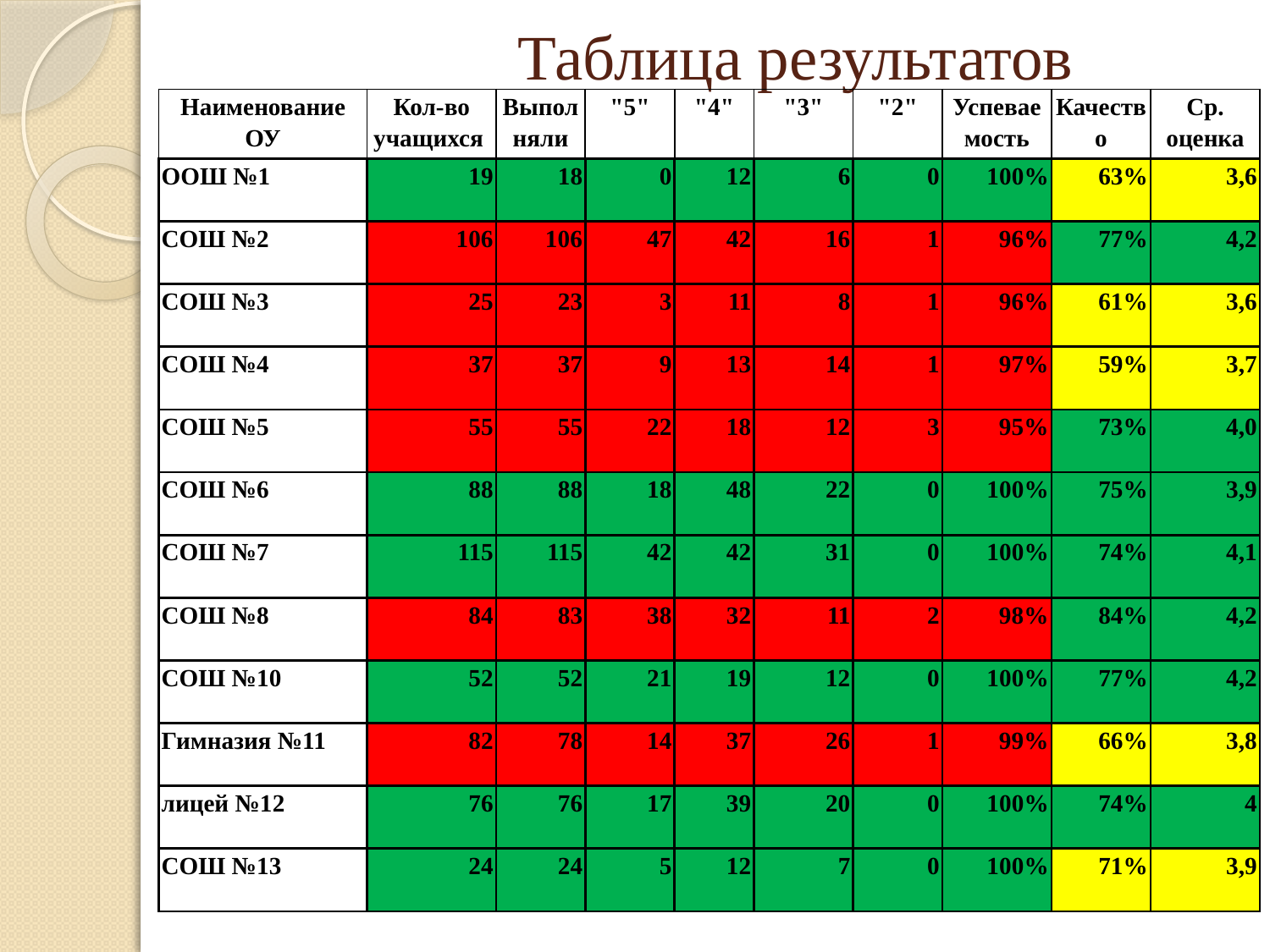

# Таблица результатов
| Наименование ОУ | Кол-во учащихся | Выполняли | "5" | "4" | "3" | "2" | Успеваемость | Качество | Ср. оценка |
| --- | --- | --- | --- | --- | --- | --- | --- | --- | --- |
| ООШ №1 | 19 | 18 | 0 | 12 | 6 | 0 | 100% | 63% | 3,6 |
| СОШ №2 | 106 | 106 | 47 | 42 | 16 | 1 | 96% | 77% | 4,2 |
| СОШ №3 | 25 | 23 | 3 | 11 | 8 | 1 | 96% | 61% | 3,6 |
| СОШ №4 | 37 | 37 | 9 | 13 | 14 | 1 | 97% | 59% | 3,7 |
| СОШ №5 | 55 | 55 | 22 | 18 | 12 | 3 | 95% | 73% | 4,0 |
| СОШ №6 | 88 | 88 | 18 | 48 | 22 | 0 | 100% | 75% | 3,9 |
| СОШ №7 | 115 | 115 | 42 | 42 | 31 | 0 | 100% | 74% | 4,1 |
| СОШ №8 | 84 | 83 | 38 | 32 | 11 | 2 | 98% | 84% | 4,2 |
| СОШ №10 | 52 | 52 | 21 | 19 | 12 | 0 | 100% | 77% | 4,2 |
| Гимназия №11 | 82 | 78 | 14 | 37 | 26 | 1 | 99% | 66% | 3,8 |
| лицей №12 | 76 | 76 | 17 | 39 | 20 | 0 | 100% | 74% | 4 |
| СОШ №13 | 24 | 24 | 5 | 12 | 7 | 0 | 100% | 71% | 3,9 |